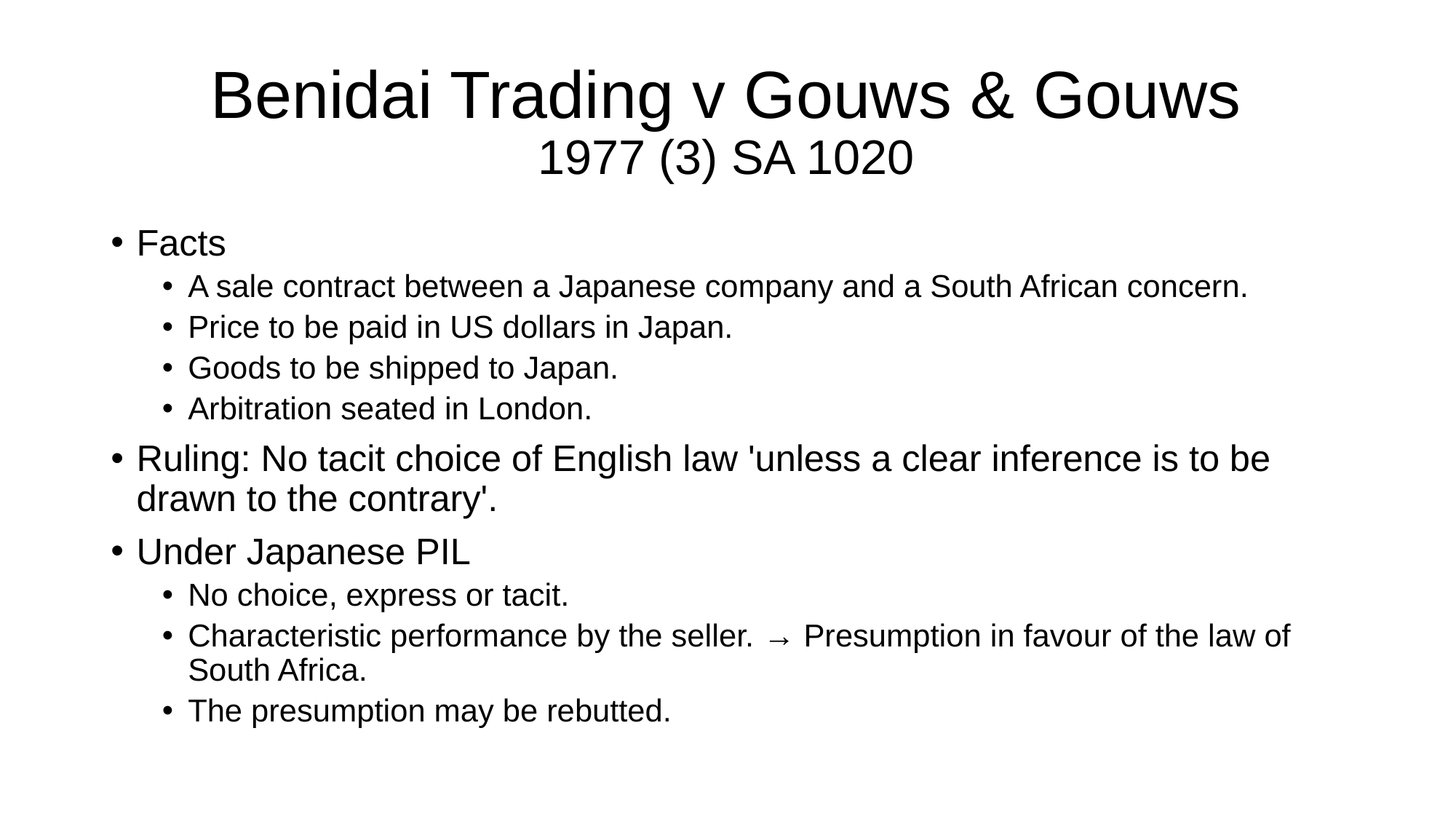

# Benidai Trading v Gouws & Gouws 1977 (3) SA 1020
Facts
A sale contract between a Japanese company and a South African concern.
Price to be paid in US dollars in Japan.
Goods to be shipped to Japan.
Arbitration seated in London.
Ruling: No tacit choice of English law 'unless a clear inference is to be drawn to the contrary'.
Under Japanese PIL
No choice, express or tacit.
Characteristic performance by the seller. → Presumption in favour of the law of South Africa.
The presumption may be rebutted.